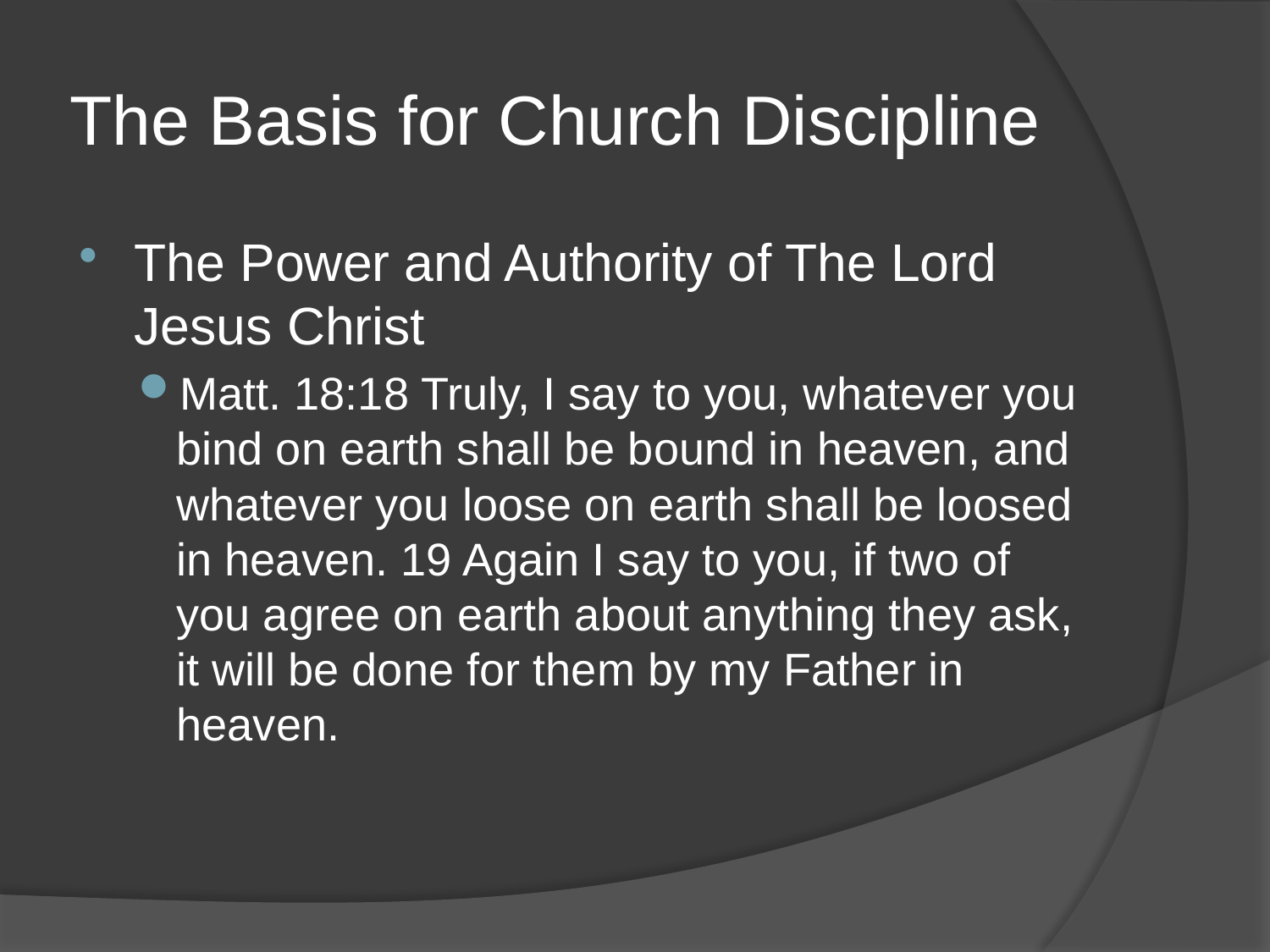

# The Basis for Church Discipline
The Power and Authority of The Lord Jesus Christ
Matt. 18:18 Truly, I say to you, whatever you bind on earth shall be bound in heaven, and whatever you loose on earth shall be loosed in heaven. 19 Again I say to you, if two of you agree on earth about anything they ask, it will be done for them by my Father in heaven.